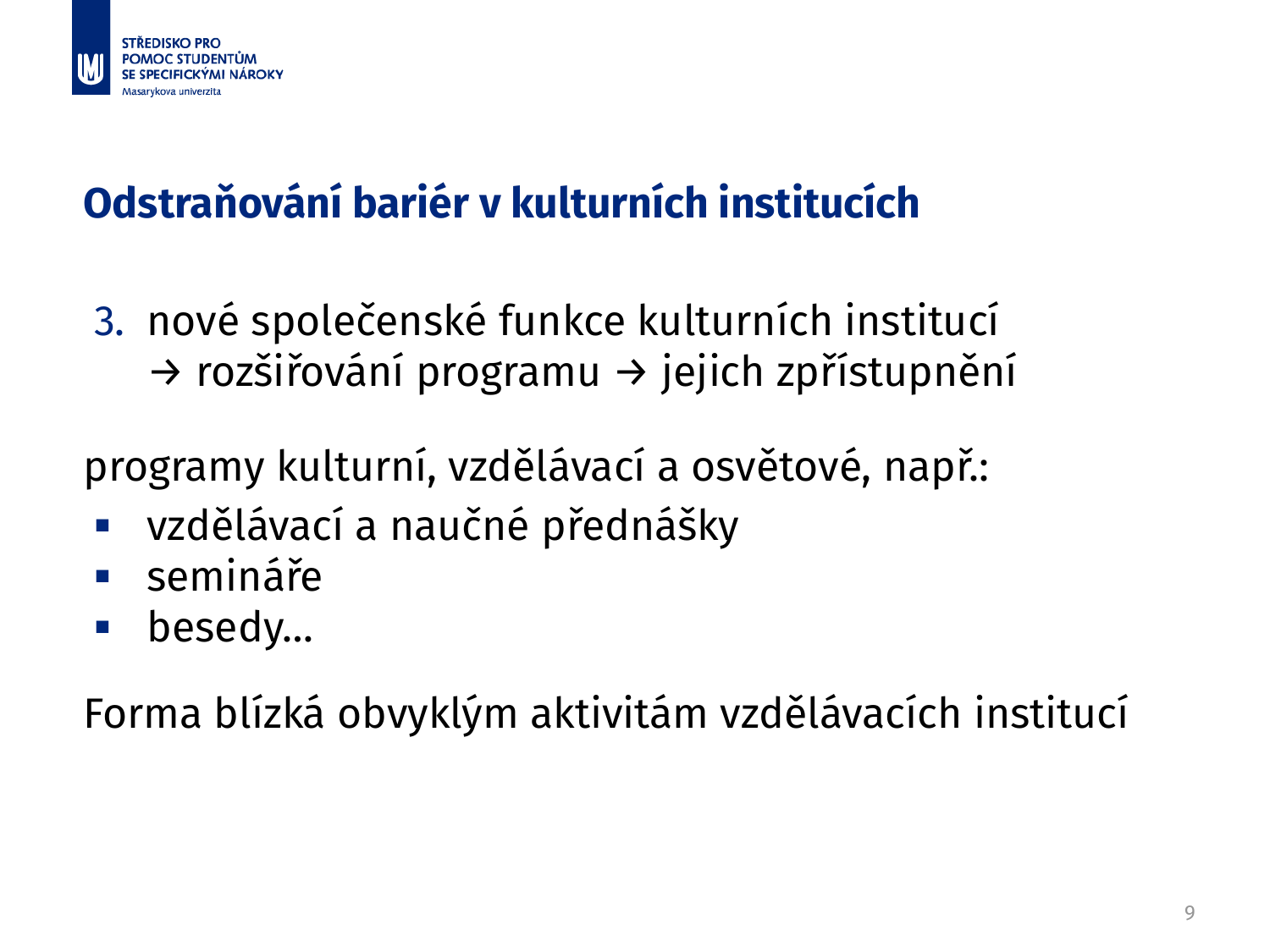

# Odstraňování bariér v kulturních institucích
nové společenské funkce kulturních institucí
→ rozšiřování programu → jejich zpřístupnění
programy kulturní, vzdělávací a osvětové, např.:
vzdělávací a naučné přednášky
semináře
besedy…
Forma blízká obvyklým aktivitám vzdělávacích institucí

9